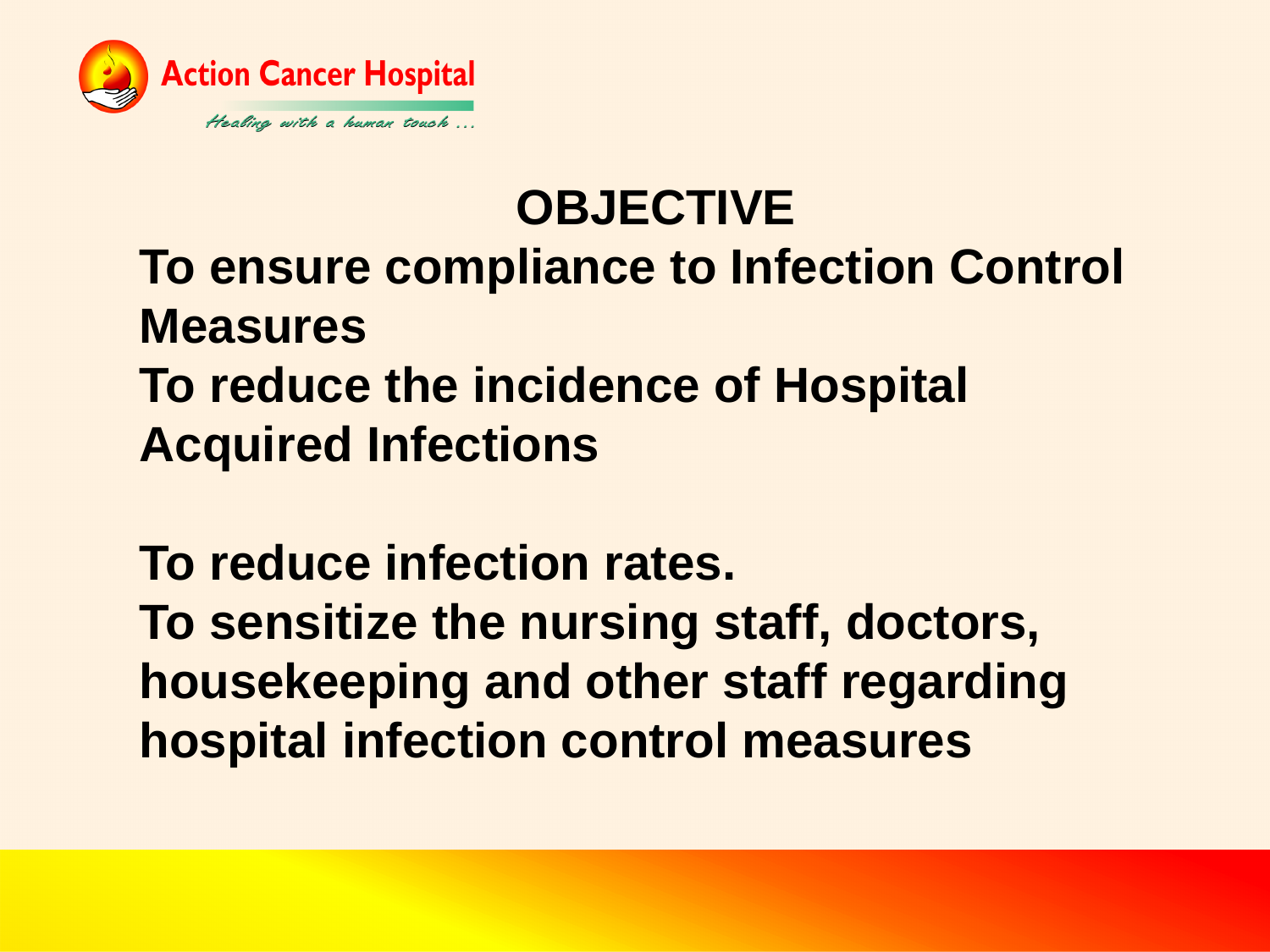

OBJECTIVE
To ensure compliance to Infection Control Measures
To reduce the incidence of Hospital Acquired Infections

To reduce infection rates.
To sensitize the nursing staff, doctors, housekeeping and other staff regarding hospital infection control measures